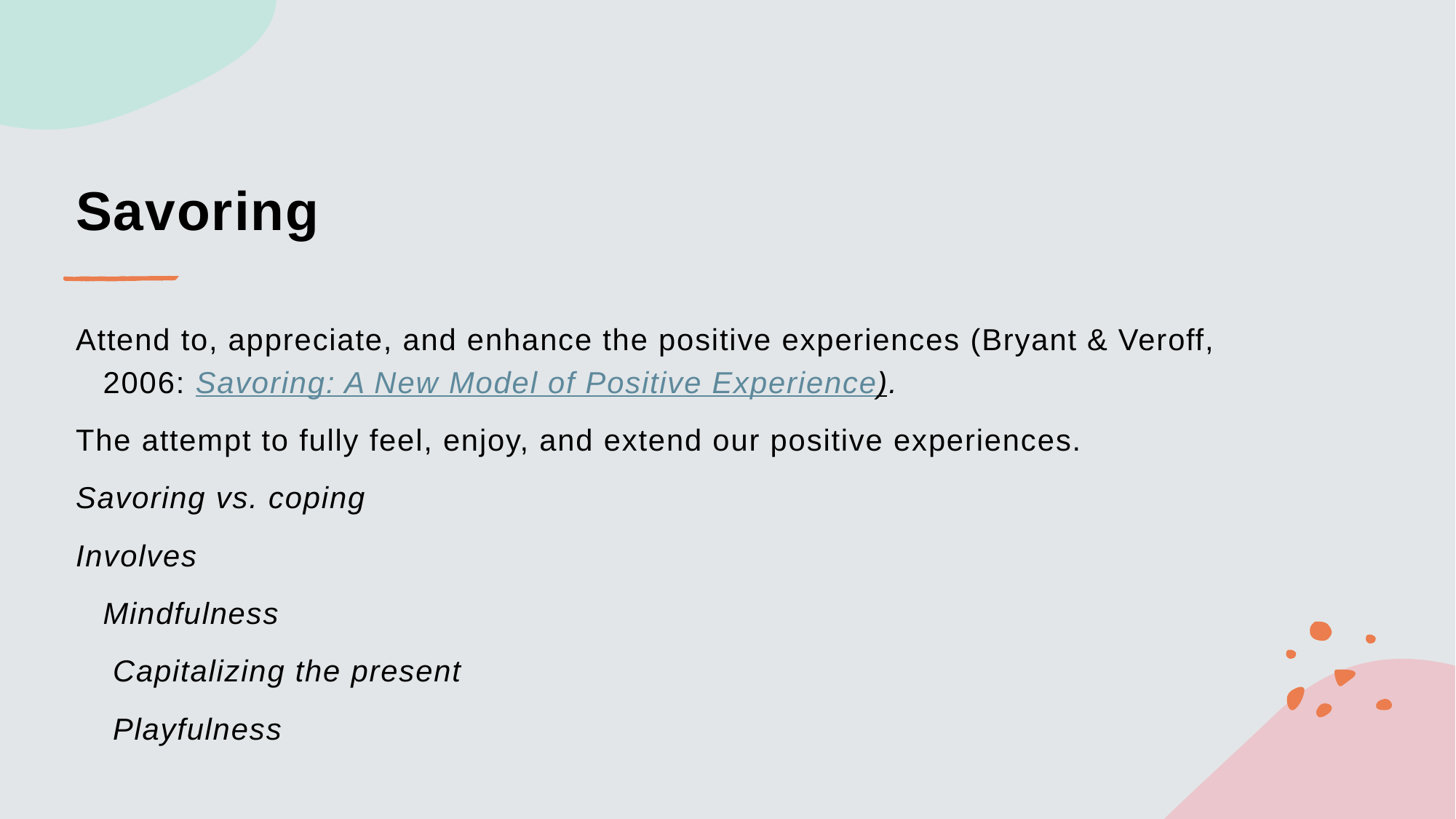

# Savoring
Attend to, appreciate, and enhance the positive experiences (Bryant & Veroff, 2006: Savoring: A New Model of Positive Experience).
The attempt to fully feel, enjoy, and extend our positive experiences.
Savoring vs. coping
Involves
	Mindfulness
	 Capitalizing the present
	 Playfulness